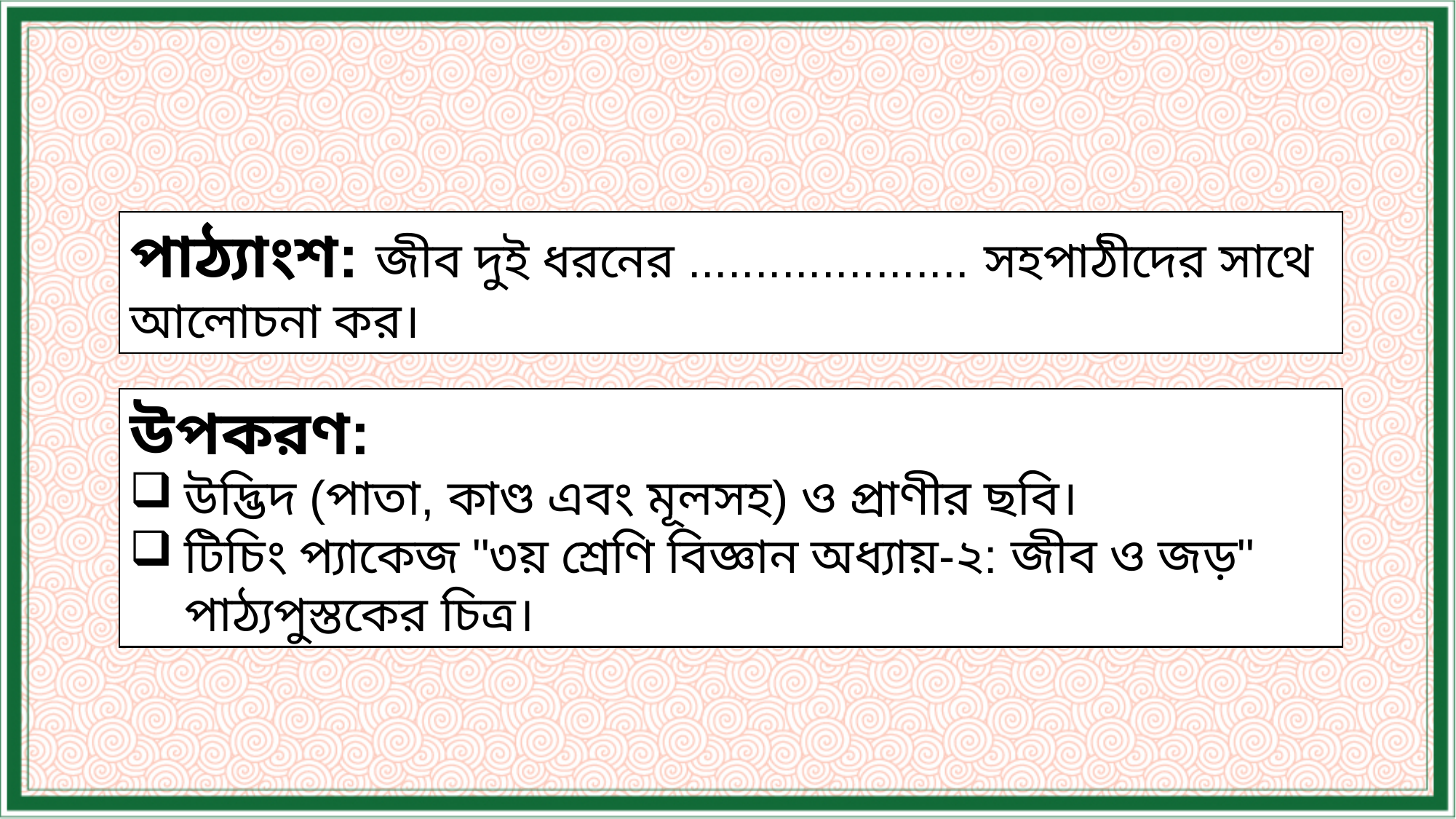

পাঠ্যাংশ: জীব দুই ধরনের ..................... সহপাঠীদের সাথে আলোচনা কর।
উপকরণ:
উদ্ভিদ (পাতা, কাণ্ড এবং মূলসহ) ও প্রাণীর ছবি।
টিচিং প্যাকেজ ‍"৩য় শ্রেণি বিজ্ঞান অধ্যায়-২: জীব ও জড়" পাঠ্যপুস্তকের চিত্র।